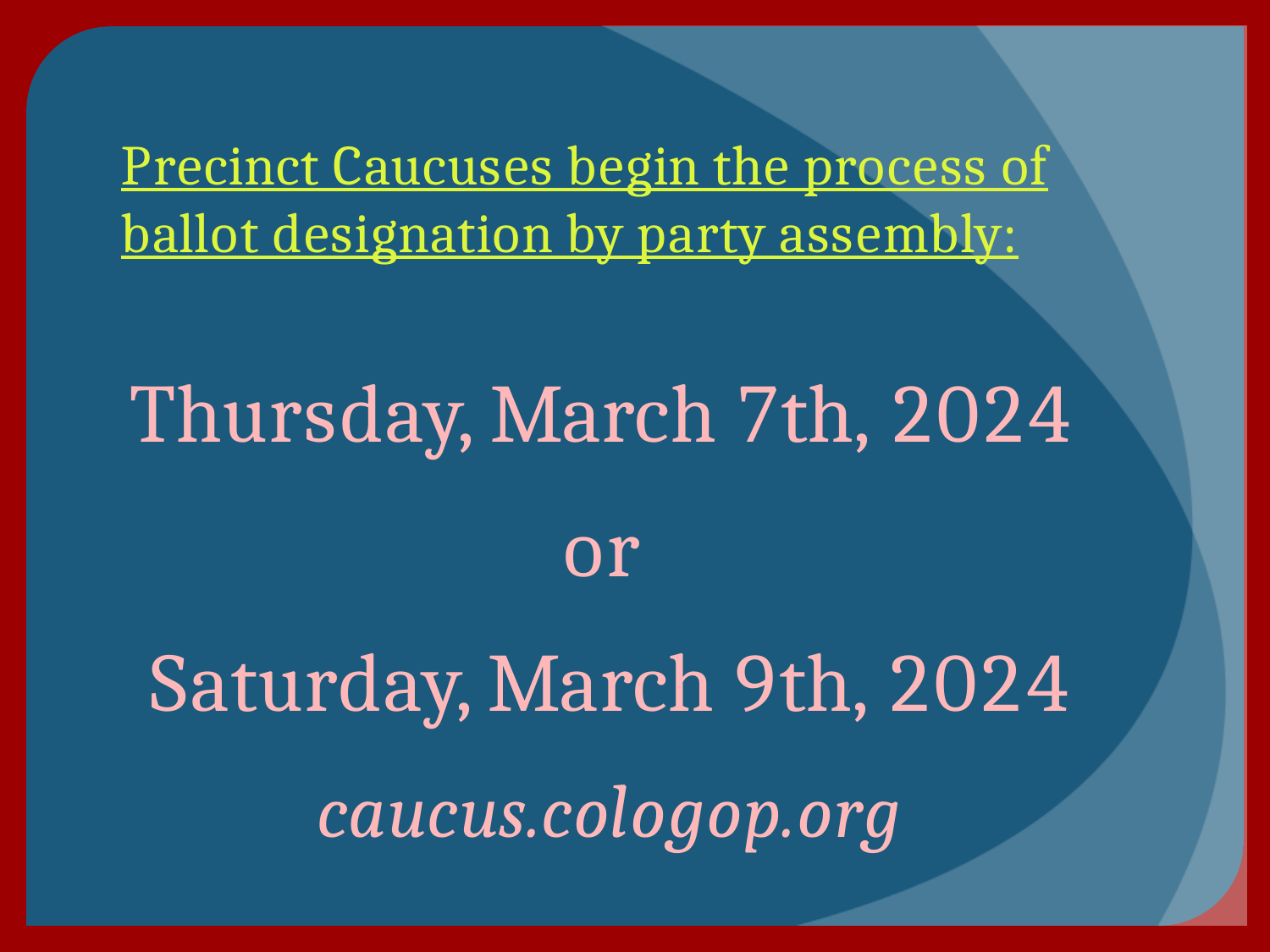

# Precinct Caucuses begin the process of ballot designation by party assembly:

Thursday, March 7th, 2024
or
Saturday, March 9th, 2024
caucus.cologop.org